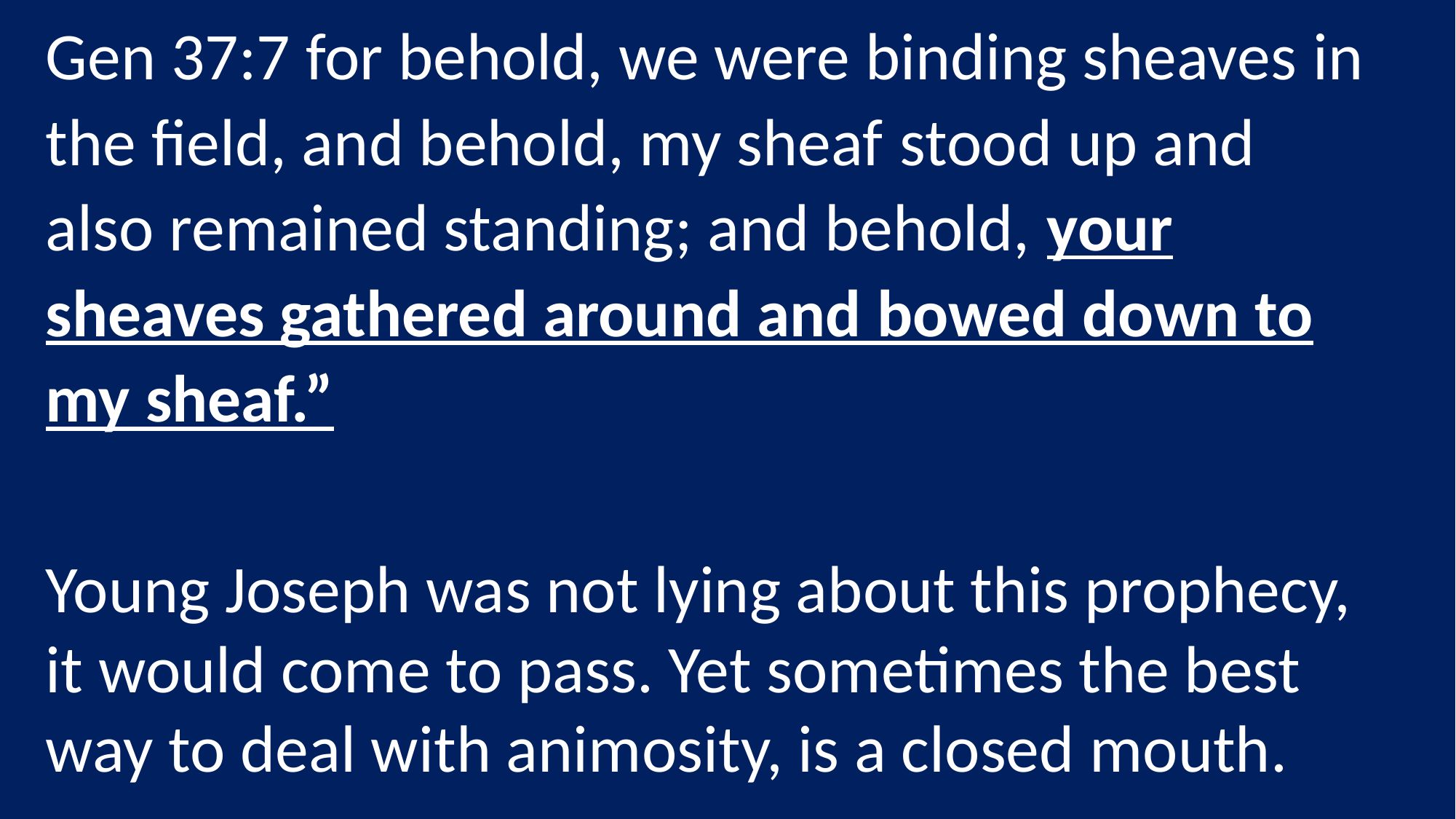

Gen 37:7 for behold, we were binding sheaves in the field, and behold, my sheaf stood up and also remained standing; and behold, your sheaves gathered around and bowed down to my sheaf.”

Young Joseph was not lying about this prophecy, it would come to pass. Yet sometimes the best way to deal with animosity, is a closed mouth.